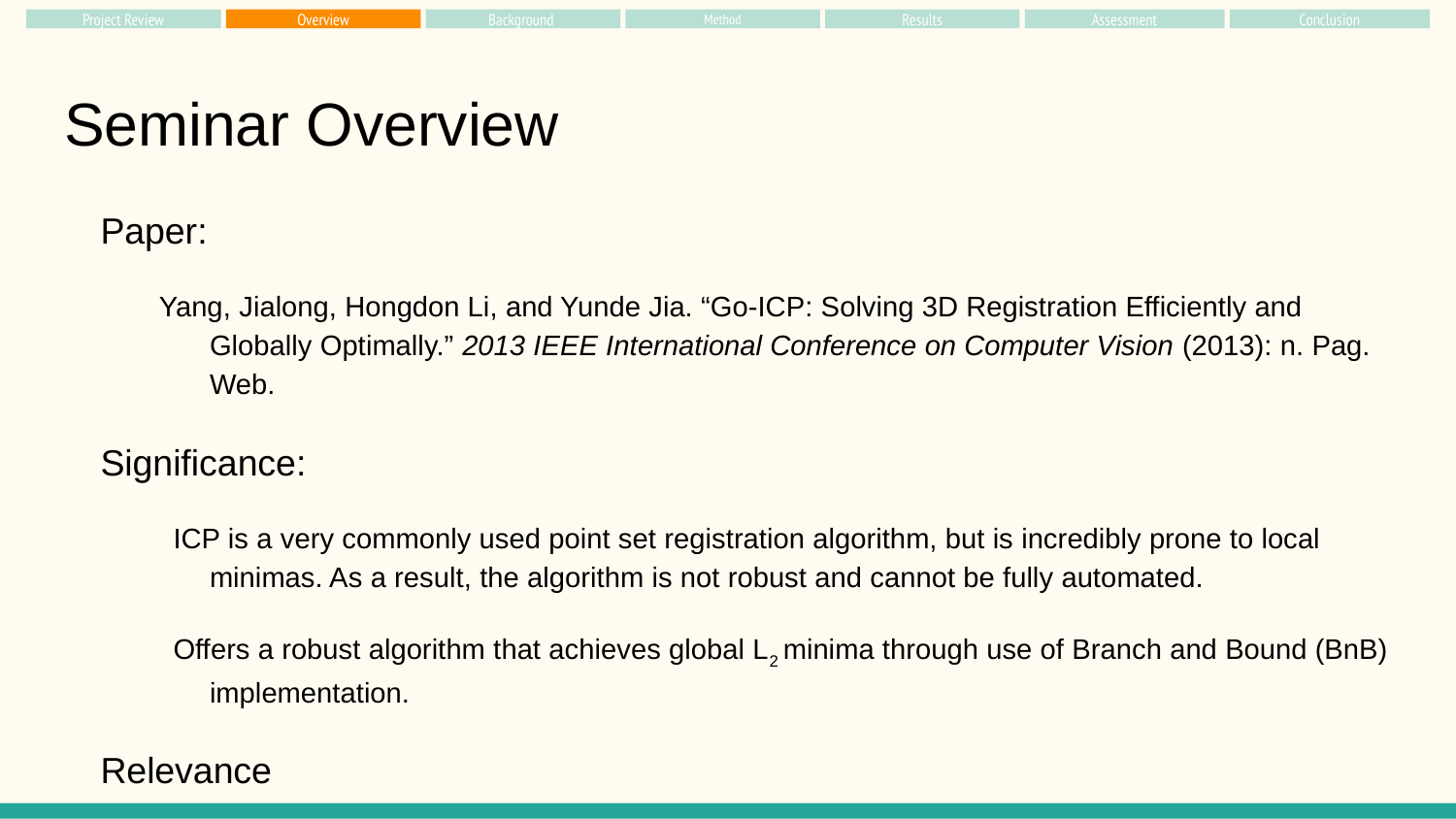

Project Review
Overview
Background
Method
Results
Assessment
Conclusion
# Seminar Overview
Paper:
Yang, Jialong, Hongdon Li, and Yunde Jia. “Go-ICP: Solving 3D Registration Efficiently and Globally Optimally.” 2013 IEEE International Conference on Computer Vision (2013): n. Pag. Web.
Significance:
ICP is a very commonly used point set registration algorithm, but is incredibly prone to local minimas. As a result, the algorithm is not robust and cannot be fully automated.
Offers a robust algorithm that achieves global L2 minima through use of Branch and Bound (BnB) implementation.
Relevance
Currently dealing with issues of local minima and initial seeding
Robustness and Automation are desired for streamlined operation during surgery